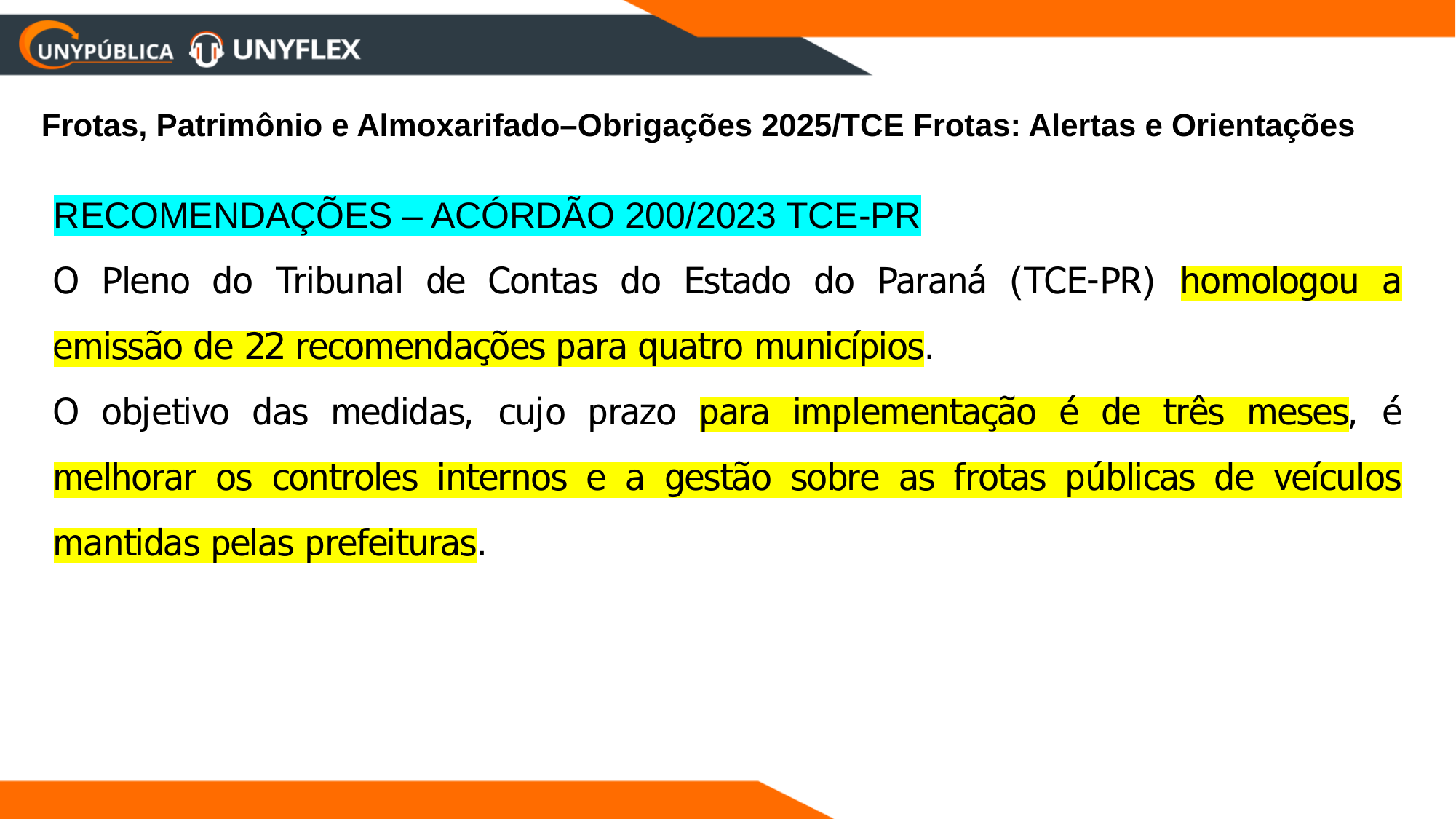

Frotas, Patrimônio e Almoxarifado–Obrigações 2025/TCE Frotas: Alertas e Orientações
RECOMENDAÇÕES – ACÓRDÃO 200/2023 TCE-PR
O Pleno do Tribunal de Contas do Estado do Paraná (TCE-PR) homologou a emissão de 22 recomendações para quatro municípios.
O objetivo das medidas, cujo prazo para implementação é de três meses, é melhorar os controles internos e a gestão sobre as frotas públicas de veículos mantidas pelas prefeituras.